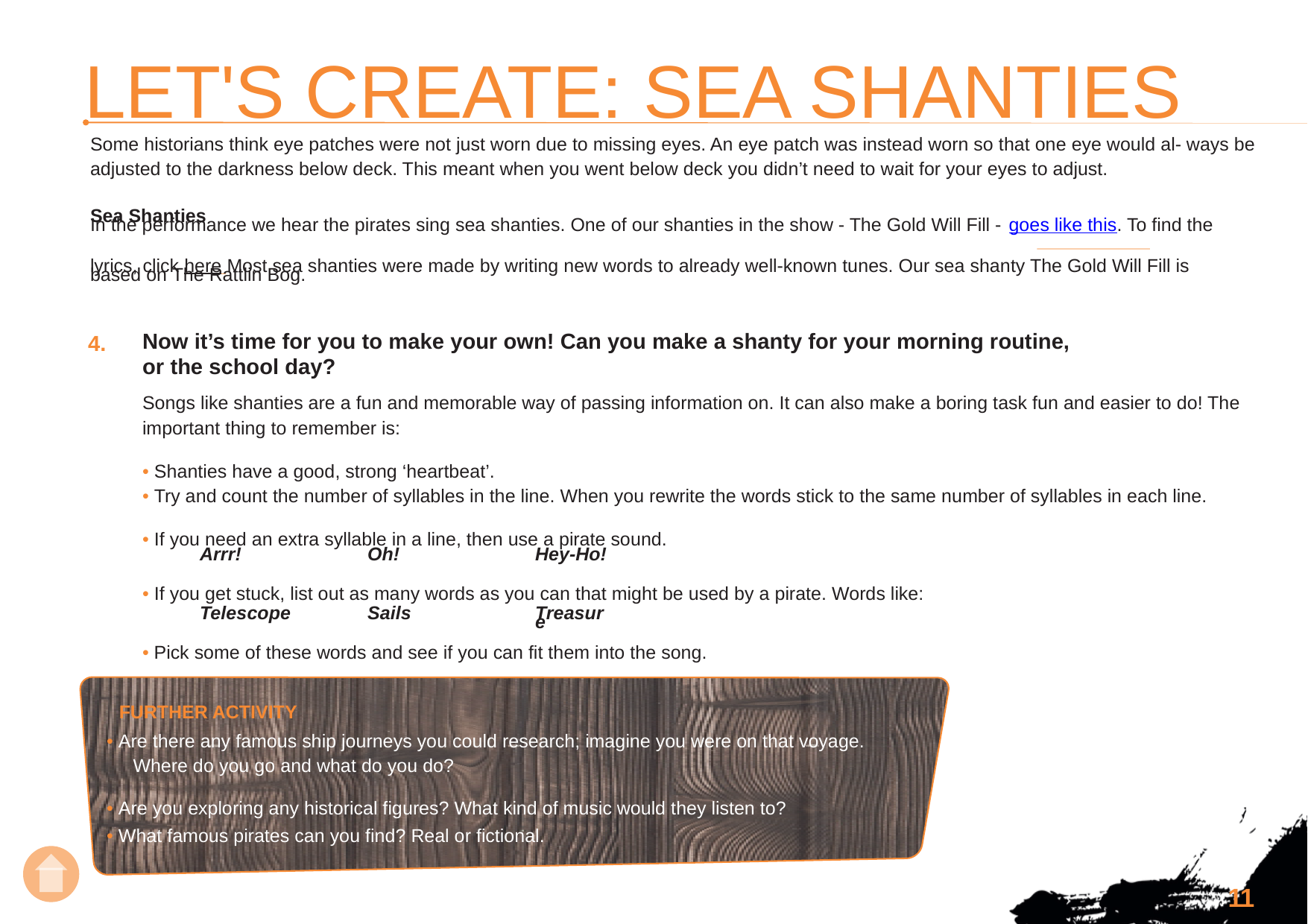

LET'S CREATE: SEA SHANTIES

Some historians think eye patches were not just worn due to missing eyes. An eye patch was instead worn so that one eye would al- ways be adjusted to the darkness below deck. This meant when you went below deck you didn’t need to wait for your eyes to adjust.
Sea Shanties
In the performance we hear the pirates sing sea shanties. One of our shanties in the show - The Gold Will Fill - goes like this. To find the
lyrics, click here Most sea shanties were made by writing new words to already well-known tunes. Our sea shanty The Gold Will Fill is
based on The Rattlin Bog.

4.

Now it’s time for you to make your own! Can you make a shanty for your morning routine, or the school day?

Songs like shanties are a fun and memorable way of passing information on. It can also make a boring task fun and easier to do! The important thing to remember is:
• Shanties have a good, strong ‘heartbeat’.
• Try and count the number of syllables in the line. When you rewrite the words stick to the same number of syllables in each line.
• If you need an extra syllable in a line, then use a pirate sound.
Arrr!
Oh!
Hey-Ho!
• If you get stuck, list out as many words as you can that might be used by a pirate. Words like:
Telescope
Sails
Treasure
• Pick some of these words and see if you can fit them into the song.

FURTHER ACTIVITY

• Are there any famous ship journeys you could research; imagine you were on that voyage.
Where do you go and what do you do?

• Are you exploring any historical figures? What kind of music would they listen to?
• What famous pirates can you find? Real or fictional.
11